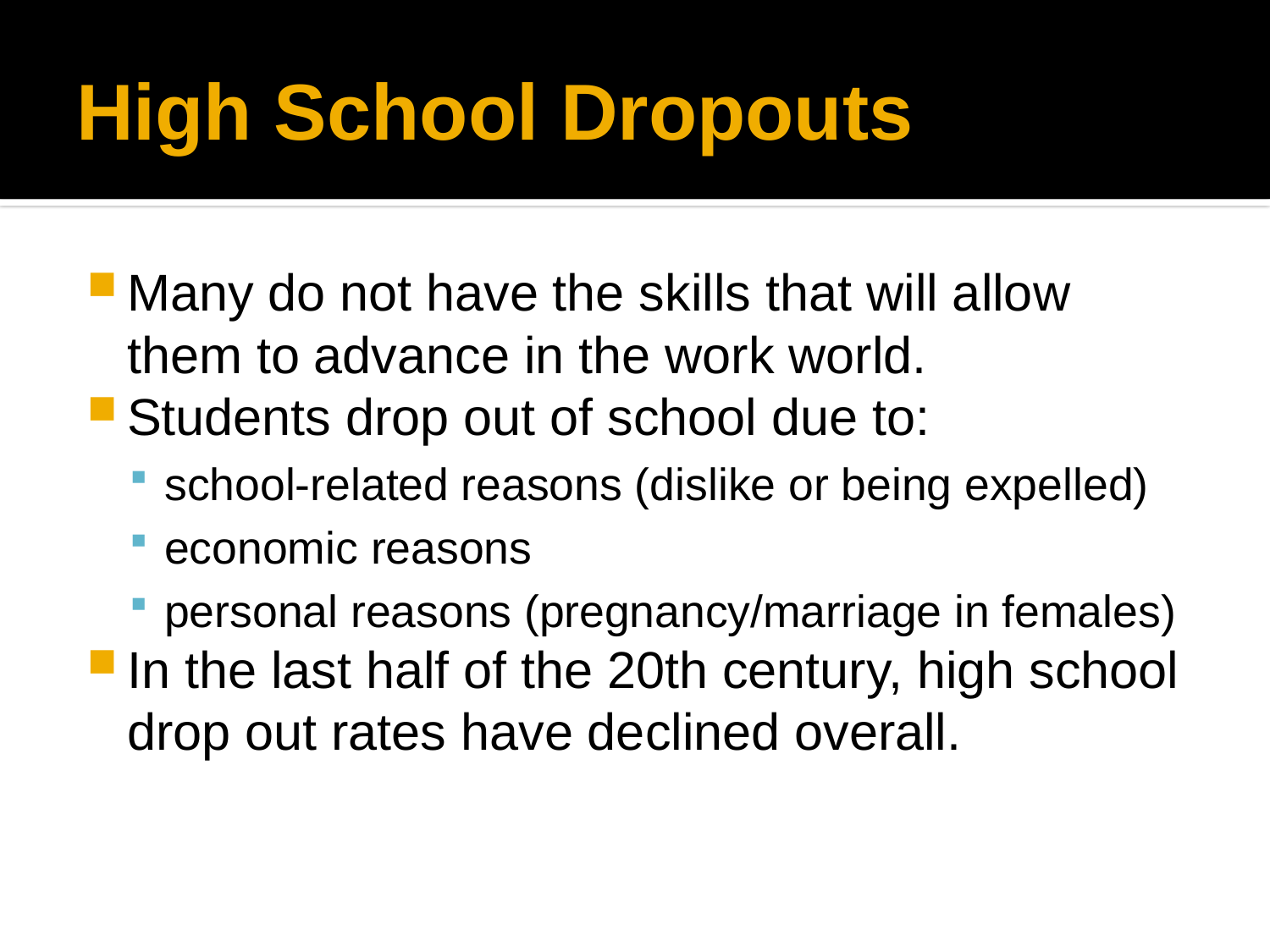

# High School Dropouts
Many do not have the skills that will allow them to advance in the work world.
Students drop out of school due to:
school-related reasons (dislike or being expelled)
economic reasons
personal reasons (pregnancy/marriage in females)
In the last half of the 20th century, high school drop out rates have declined overall.